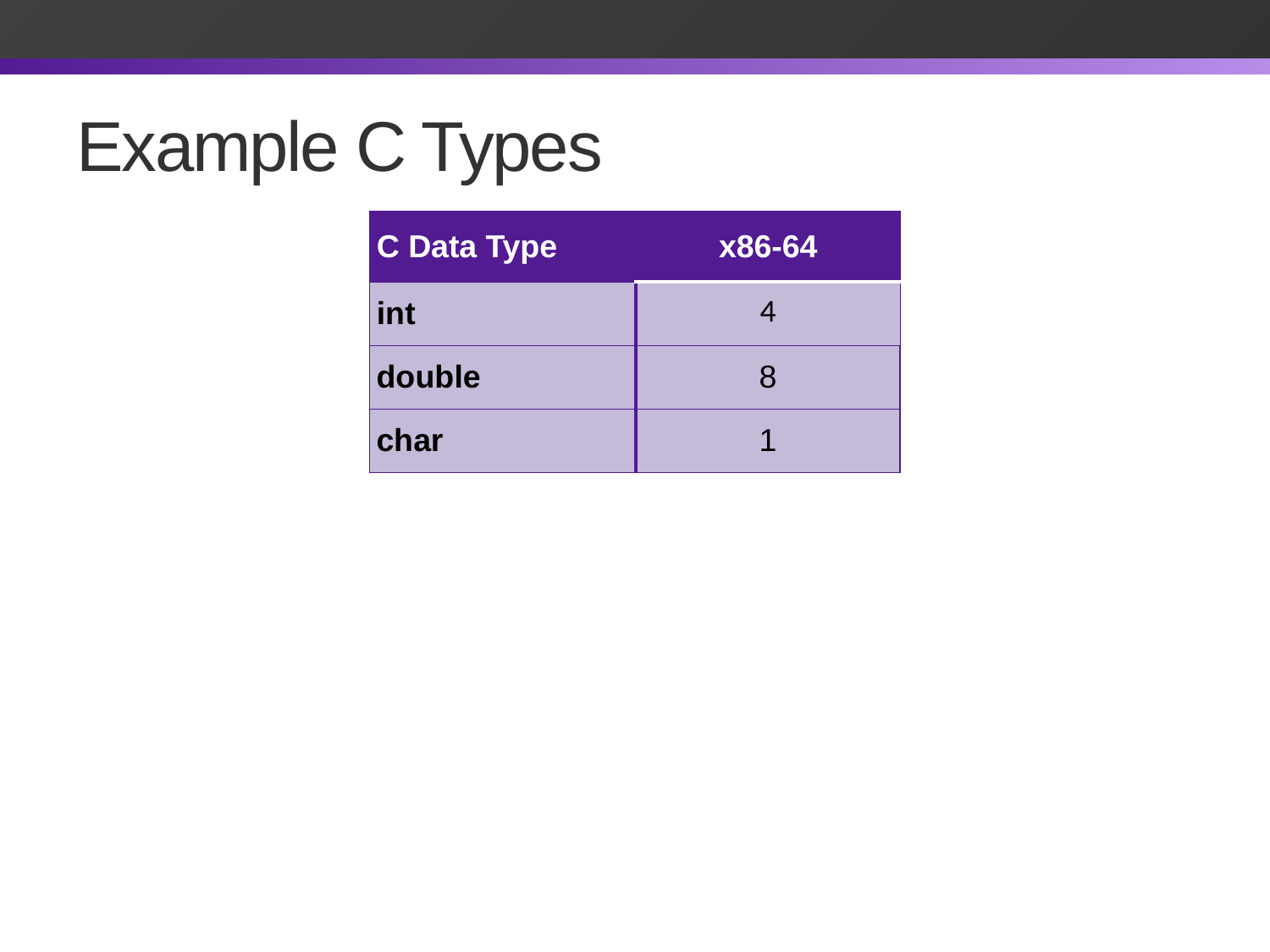

# Example C Types
| C Data Type | x86-64 |
| --- | --- |
| int | 4 |
| double | 8 |
| --- | --- |
| char | 1 |
| --- | --- |